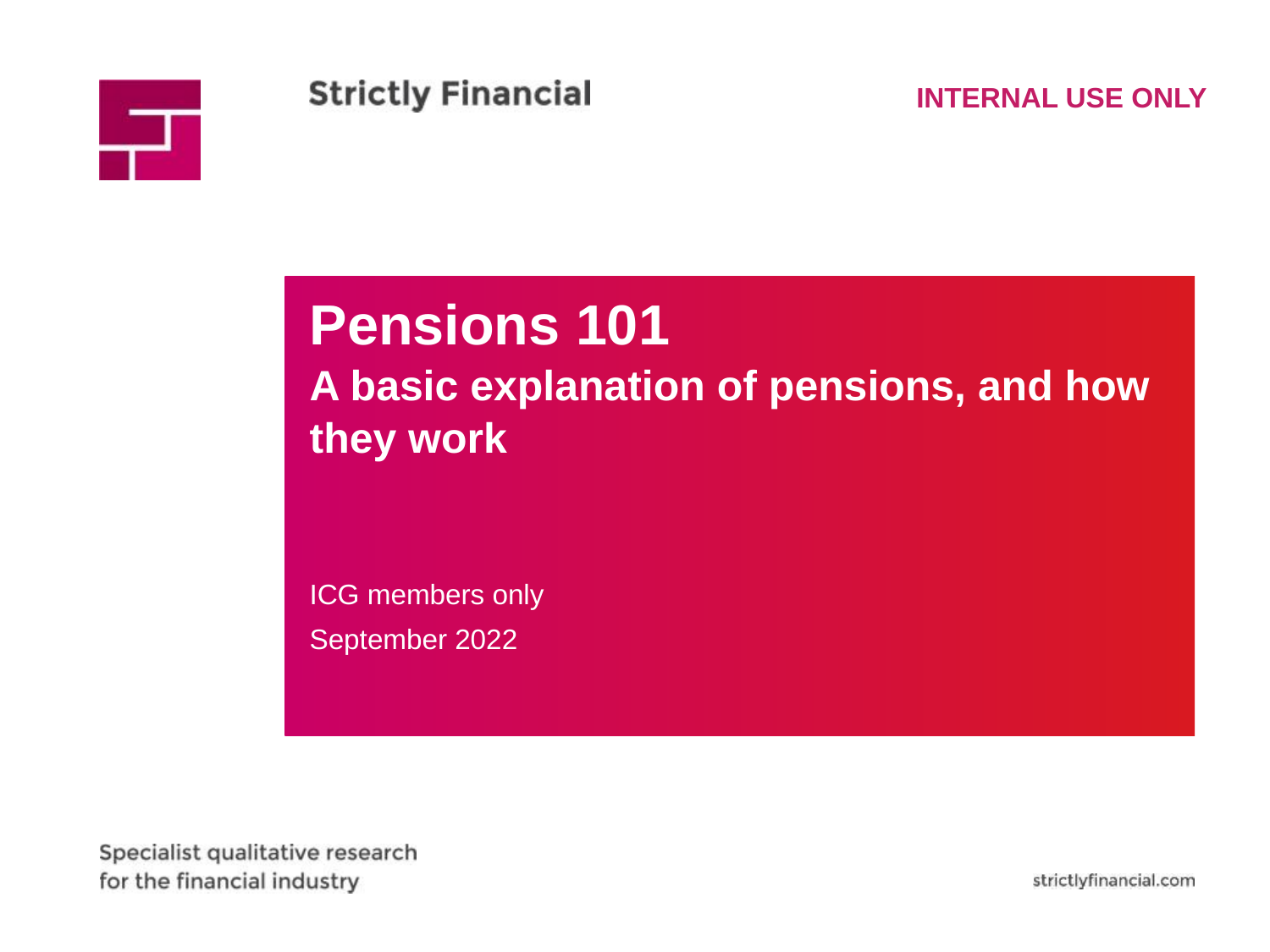

INTERNAL USE ONLY
# Pensions 101 A basic explanation of pensions, and how they work

ICG members only
September 2022